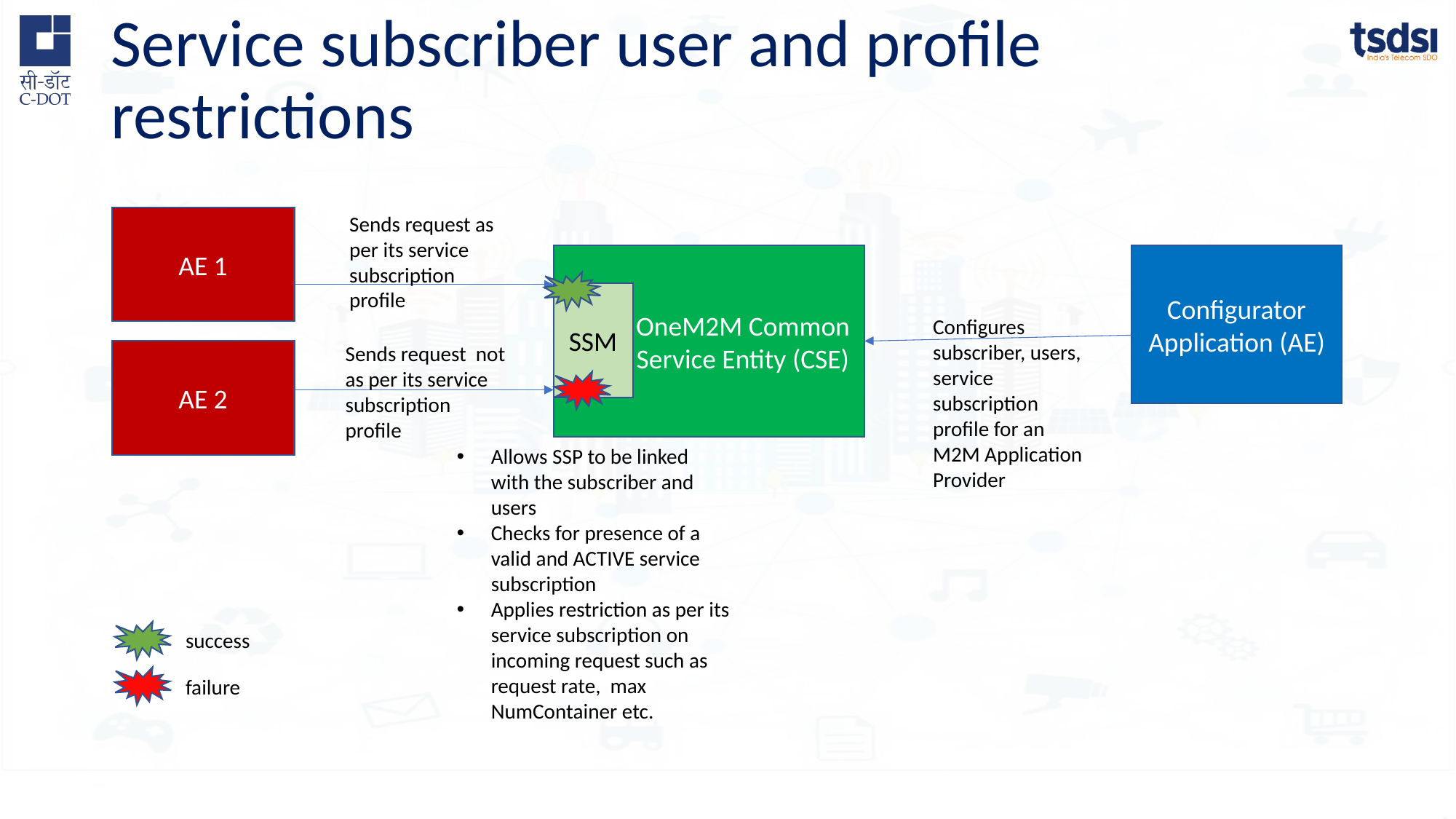

# Service subscriber user and profile restrictions

Sends request as per its service subscription profile
AE 1
           OneM2M Common S         Service Entity (CSE)
Configurator Application (AE)

SSM
Configures subscriber, users, service subscription profile for an M2M Application Provider
Sends request  not as per its service subscription profile
AE 2

Allows SSP to be linked with the subscriber and users
Checks for presence of a valid and ACTIVE service subscription
Applies restriction as per its service subscription on incoming request such as request rate,  max NumContainer etc.

success

failure